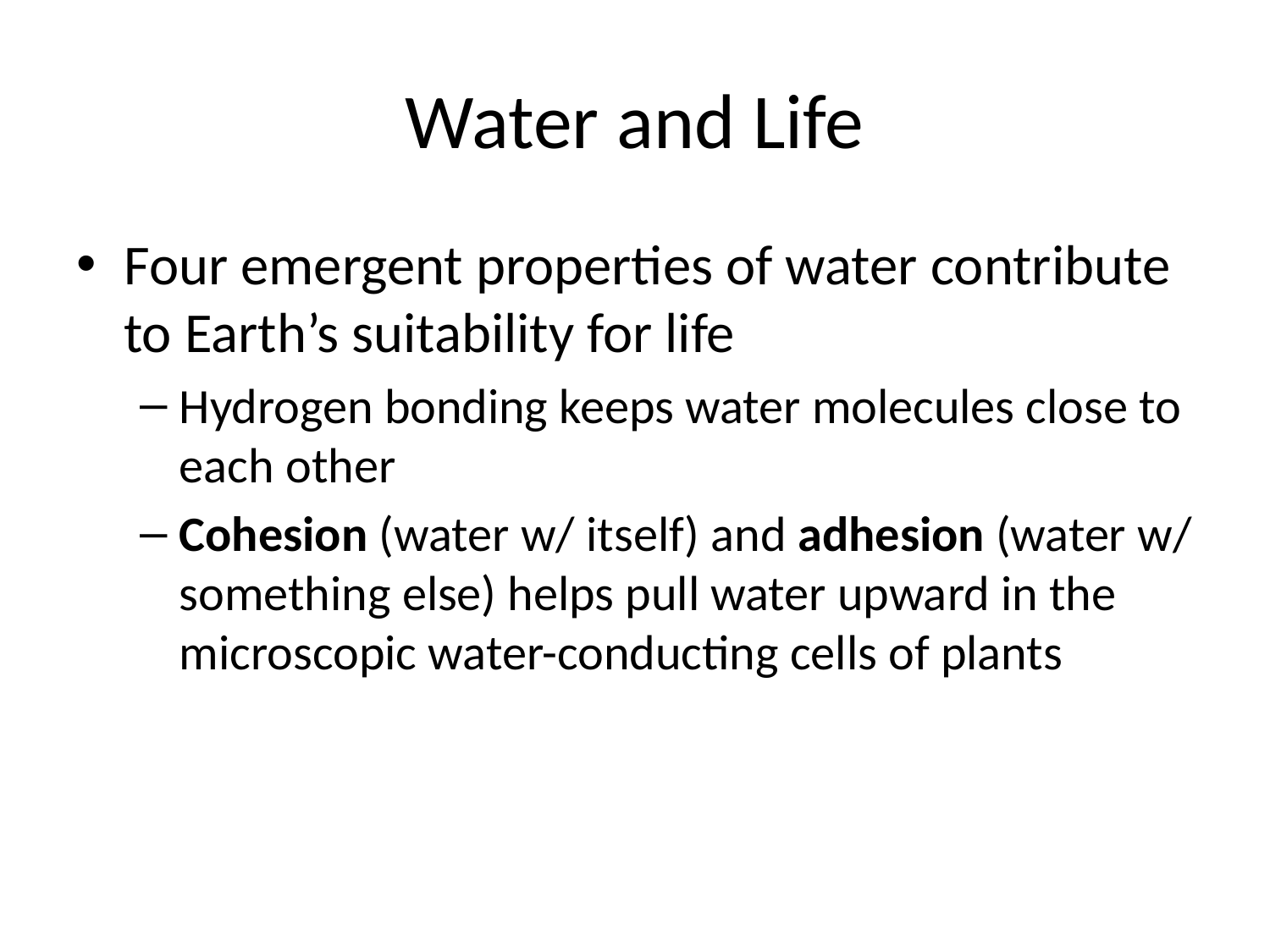

# Water and Life
Four emergent properties of water contribute to Earth’s suitability for life
Hydrogen bonding keeps water molecules close to each other
Cohesion (water w/ itself) and adhesion (water w/ something else) helps pull water upward in the microscopic water-conducting cells of plants